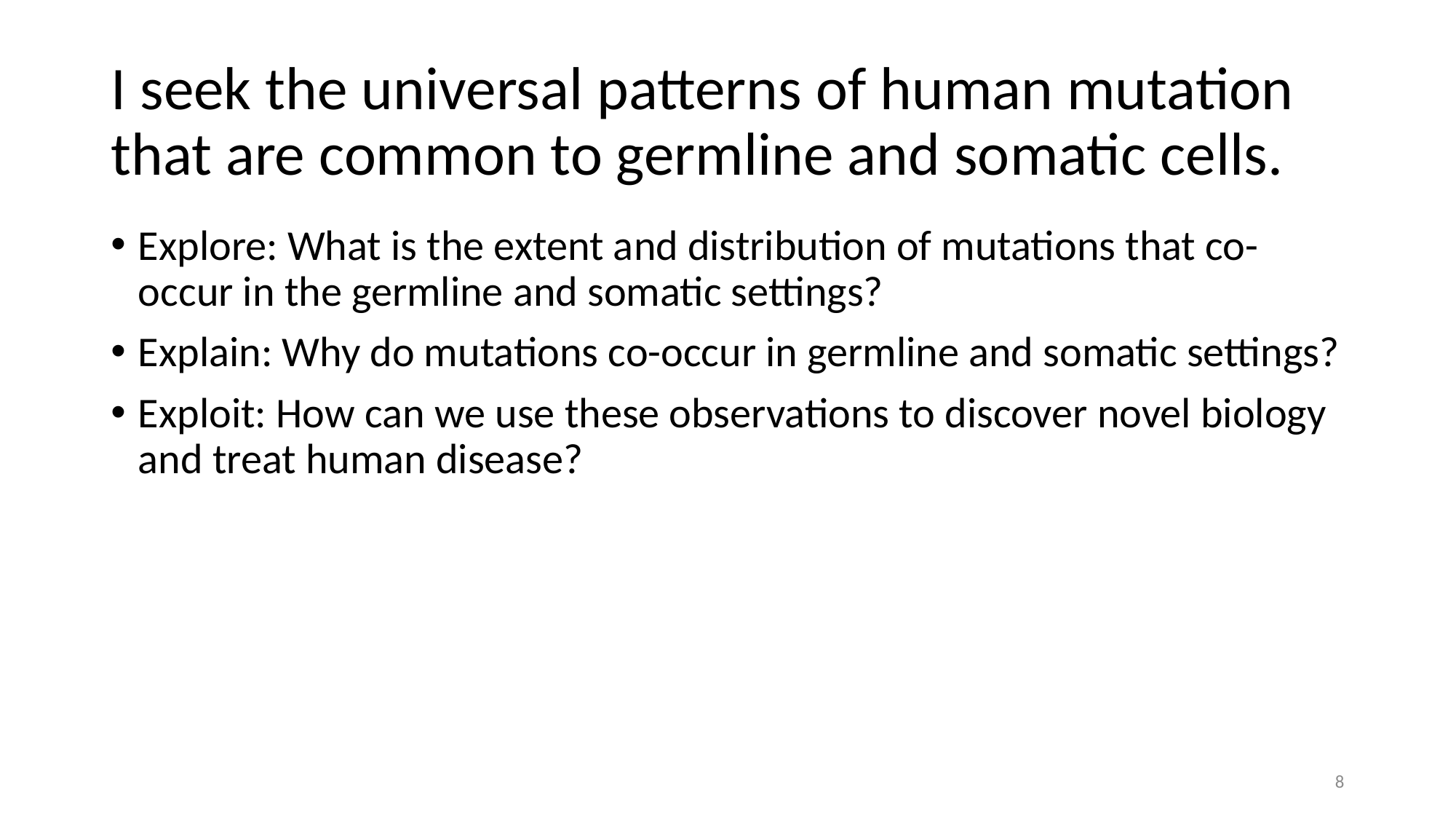

# I seek the universal patterns of human mutation that are common to germline and somatic cells.
Explore: What is the extent and distribution of mutations that co-occur in the germline and somatic settings?
Explain: Why do mutations co-occur in germline and somatic settings?
Exploit: How can we use these observations to discover novel biology and treat human disease?
8